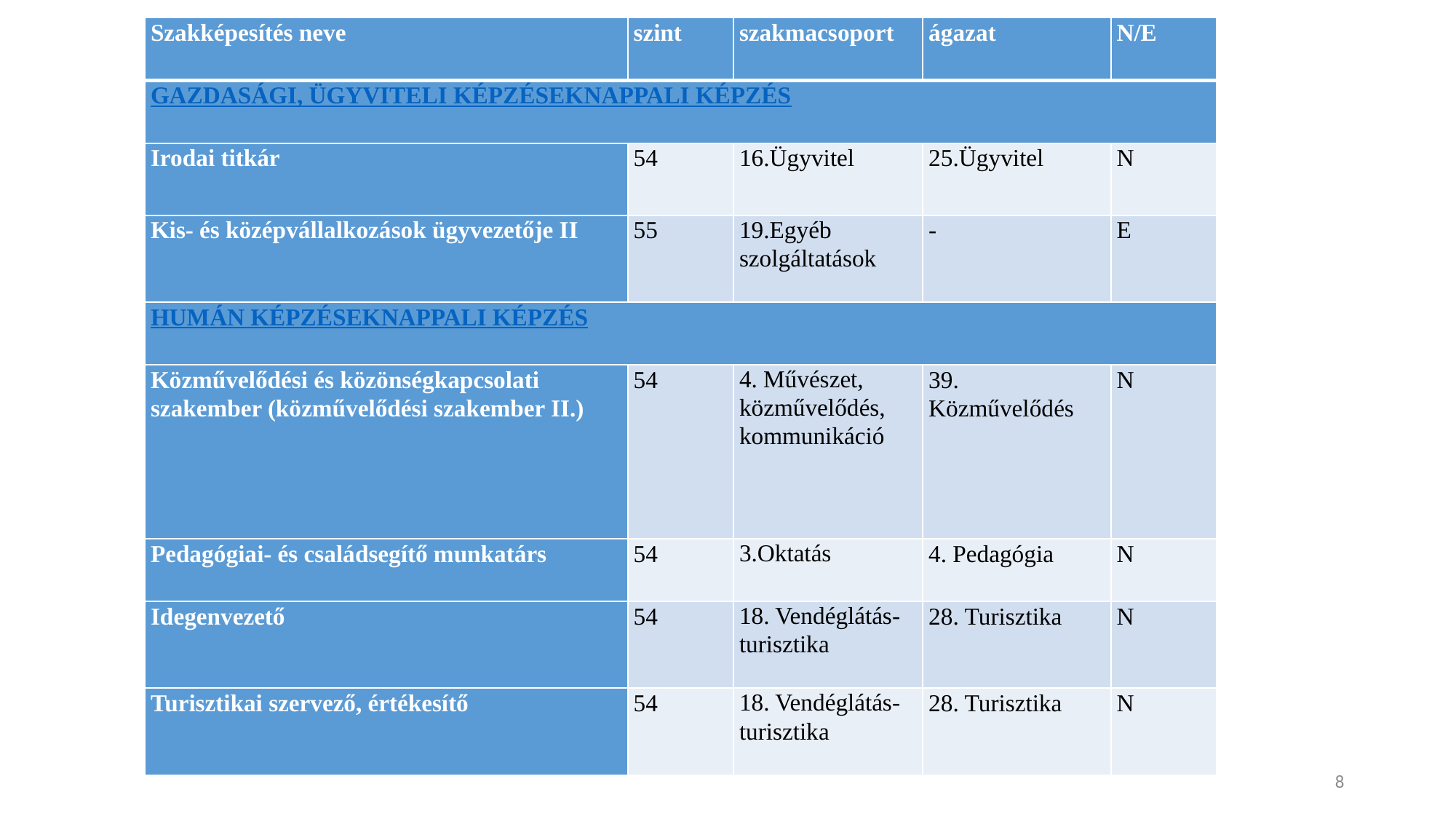

| Szakképesítés neve | szint | szakmacsoport | ágazat | N/E |
| --- | --- | --- | --- | --- |
| GAZDASÁGI, ÜGYVITELI KÉPZÉSEKNAPPALI KÉPZÉS |  |  |  |  |
| Irodai titkár | 54 | 16.Ügyvitel | 25.Ügyvitel | N |
| Kis- és középvállalkozások ügyvezetője II | 55 | 19.Egyéb szolgáltatások | - | E |
| HUMÁN KÉPZÉSEKNAPPALI KÉPZÉS |  |  |  |  |
| Közművelődési és közönségkapcsolati szakember (közművelődési szakember II.) | 54 | 4. Művészet, közművelődés, kommunikáció | 39. Közművelődés | N |
| Pedagógiai- és családsegítő munkatárs | 54 | 3.Oktatás | 4. Pedagógia | N |
| Idegenvezető | 54 | 18. Vendéglátás-turisztika | 28. Turisztika | N |
| Turisztikai szervező, értékesítő | 54 | 18. Vendéglátás-turisztika | 28. Turisztika | N |
8